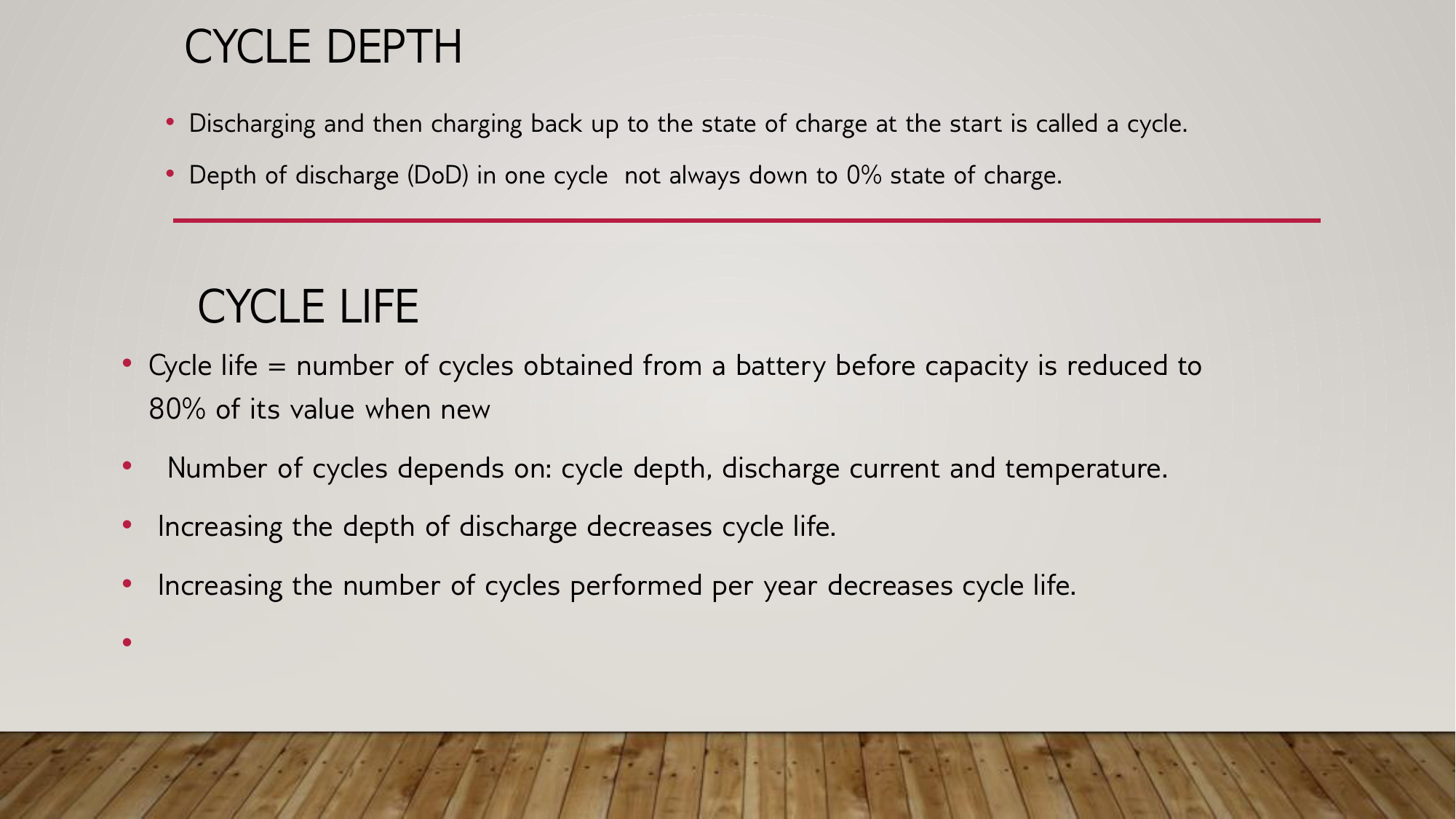

# Cycle Depth
Discharging and then charging back up to the state of charge at the start is called a cycle.
Depth of discharge (DoD) in one cycle  not always down to 0% state of charge.
Cycle life
Cycle life = number of cycles obtained from a battery before capacity is reduced to 80% of its value when new
  Number of cycles depends on: cycle depth, discharge current and temperature.
 Increasing the depth of discharge decreases cycle life.
 Increasing the number of cycles performed per year decreases cycle life.